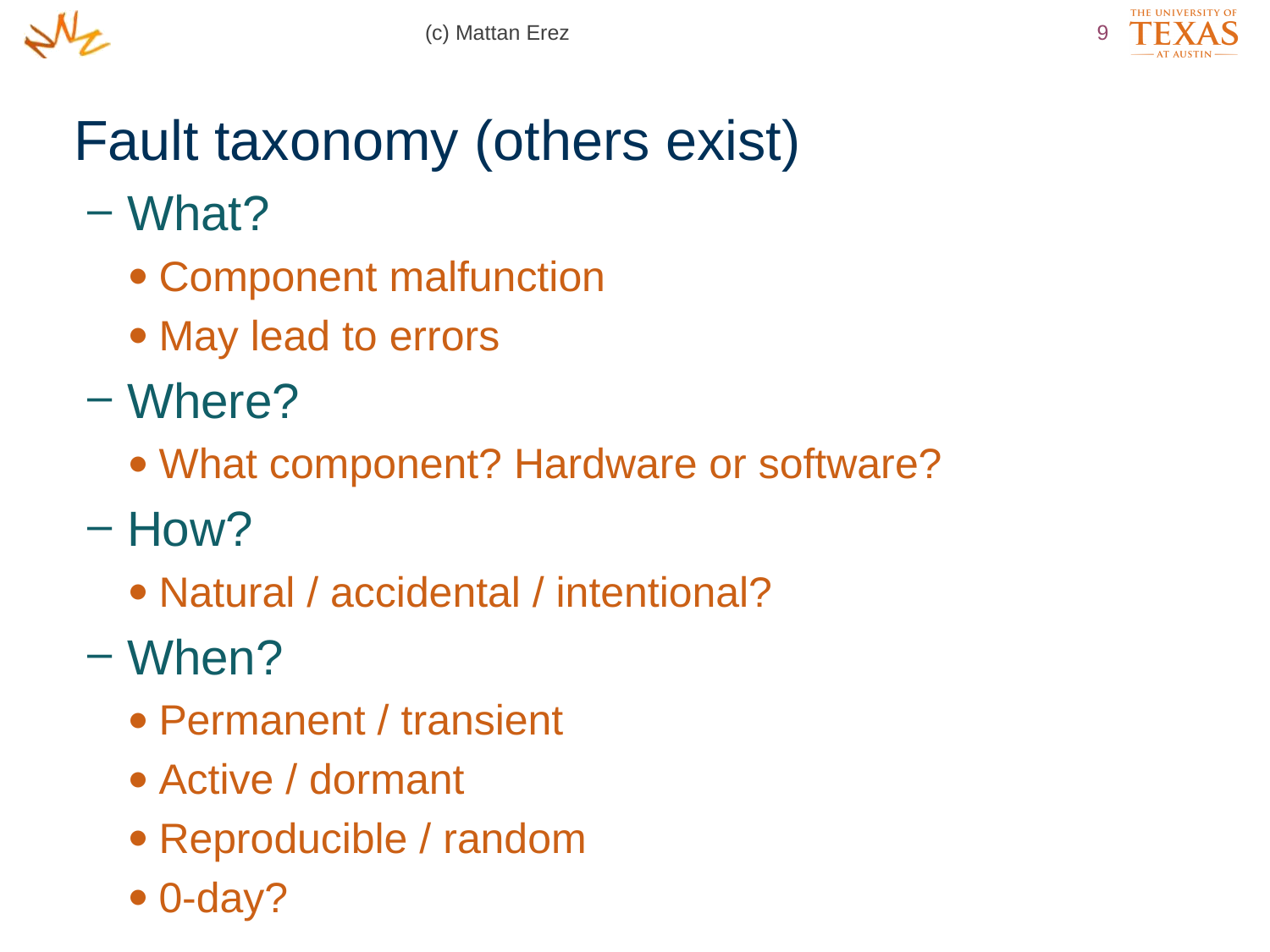

(c) Mattan Erez
9
Fault taxonomy (others exist)
What?
Component malfunction
May lead to errors
Where?
What component? Hardware or software?
How?
Natural / accidental / intentional?
When?
Permanent / transient
Active / dormant
Reproducible / random
0-day?